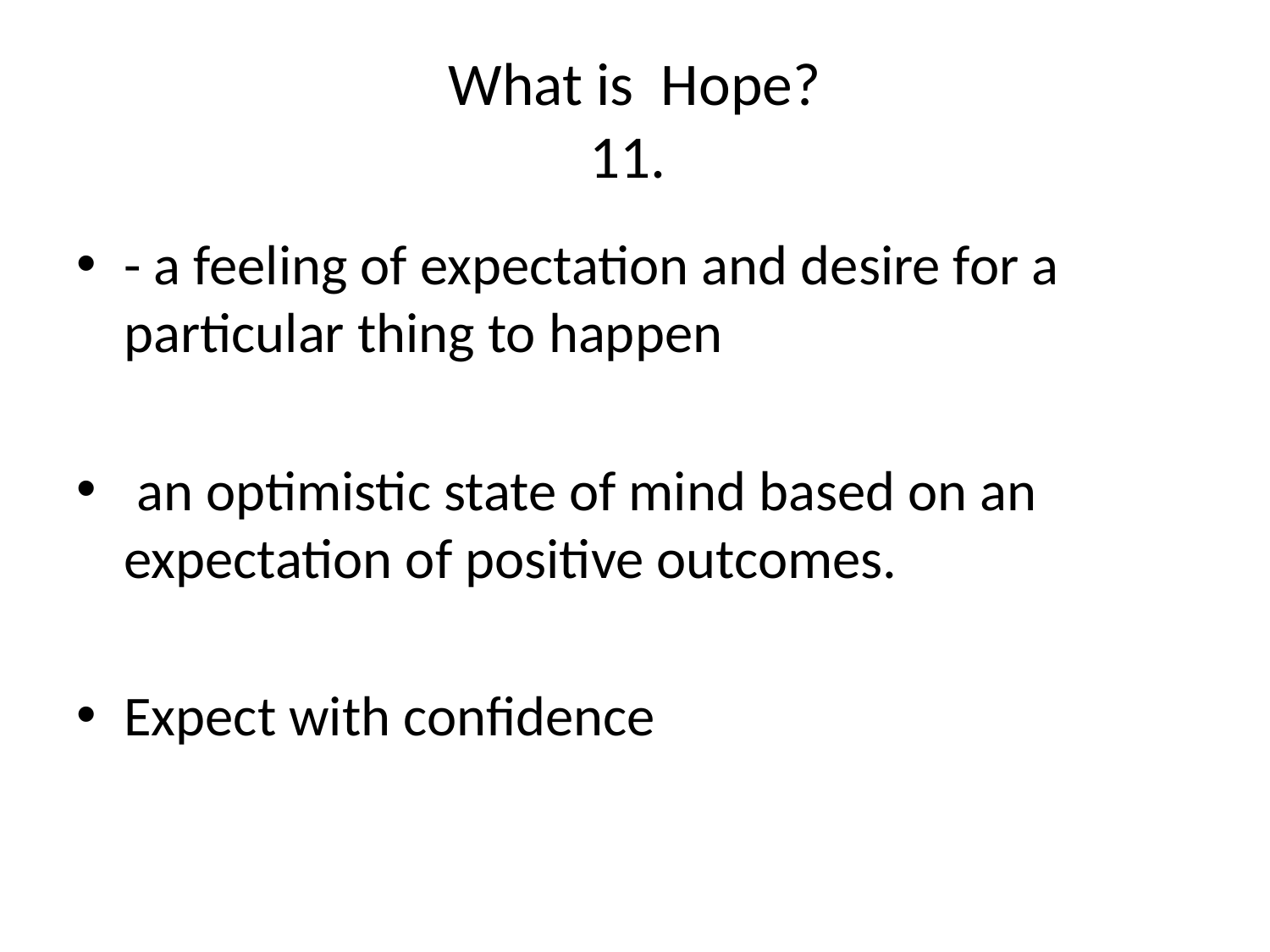

# What is  Hope? 11.
- a feeling of expectation and desire for a particular thing to happen

 an optimistic state of mind based on an expectation of positive outcomes.

Expect with confidence